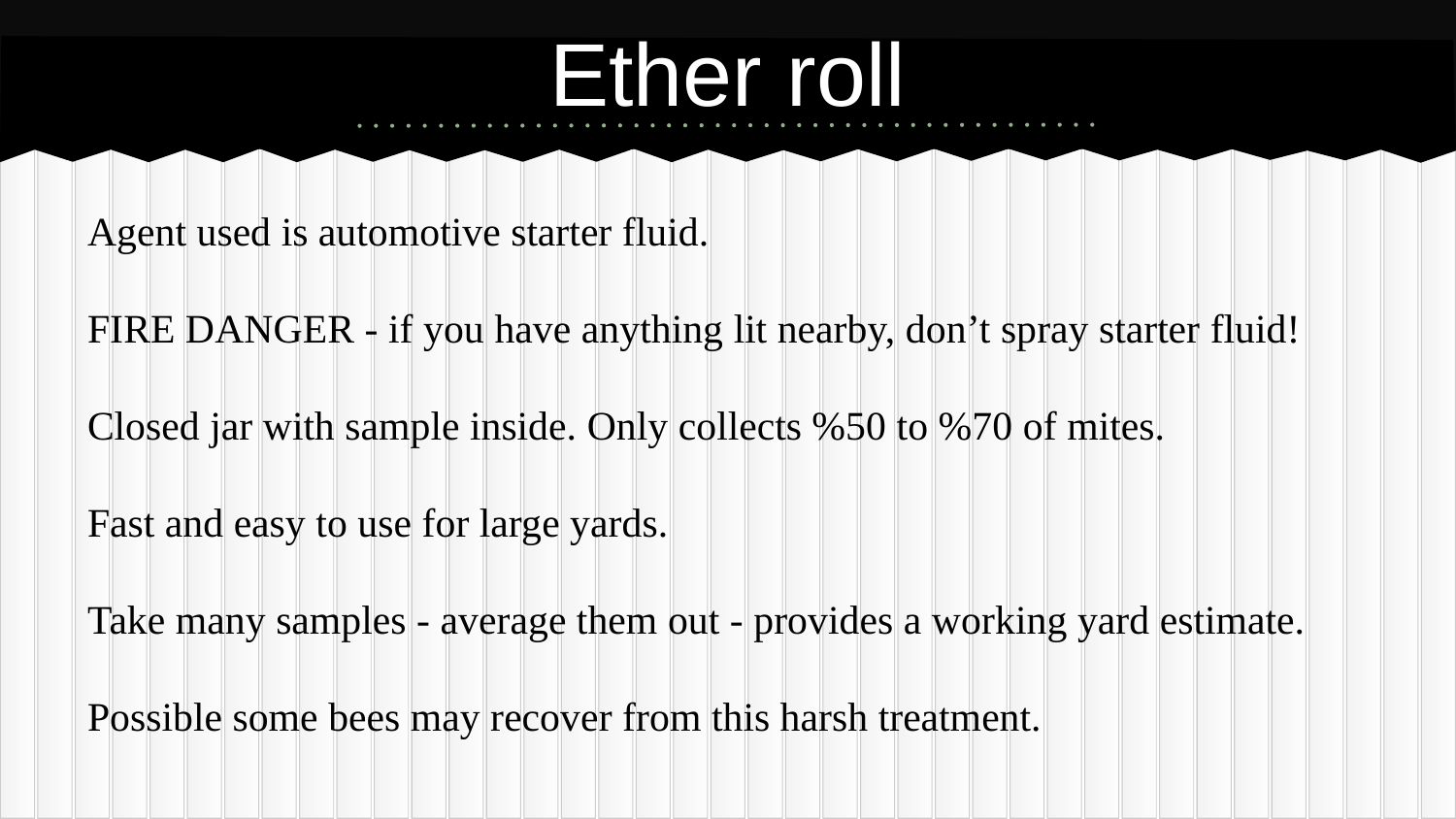

# Ether roll
Agent used is automotive starter fluid.

FIRE DANGER - if you have anything lit nearby, don’t spray starter fluid!

Closed jar with sample inside. Only collects %50 to %70 of mites.

Fast and easy to use for large yards.

Take many samples - average them out - provides a working yard estimate.

Possible some bees may recover from this harsh treatment.